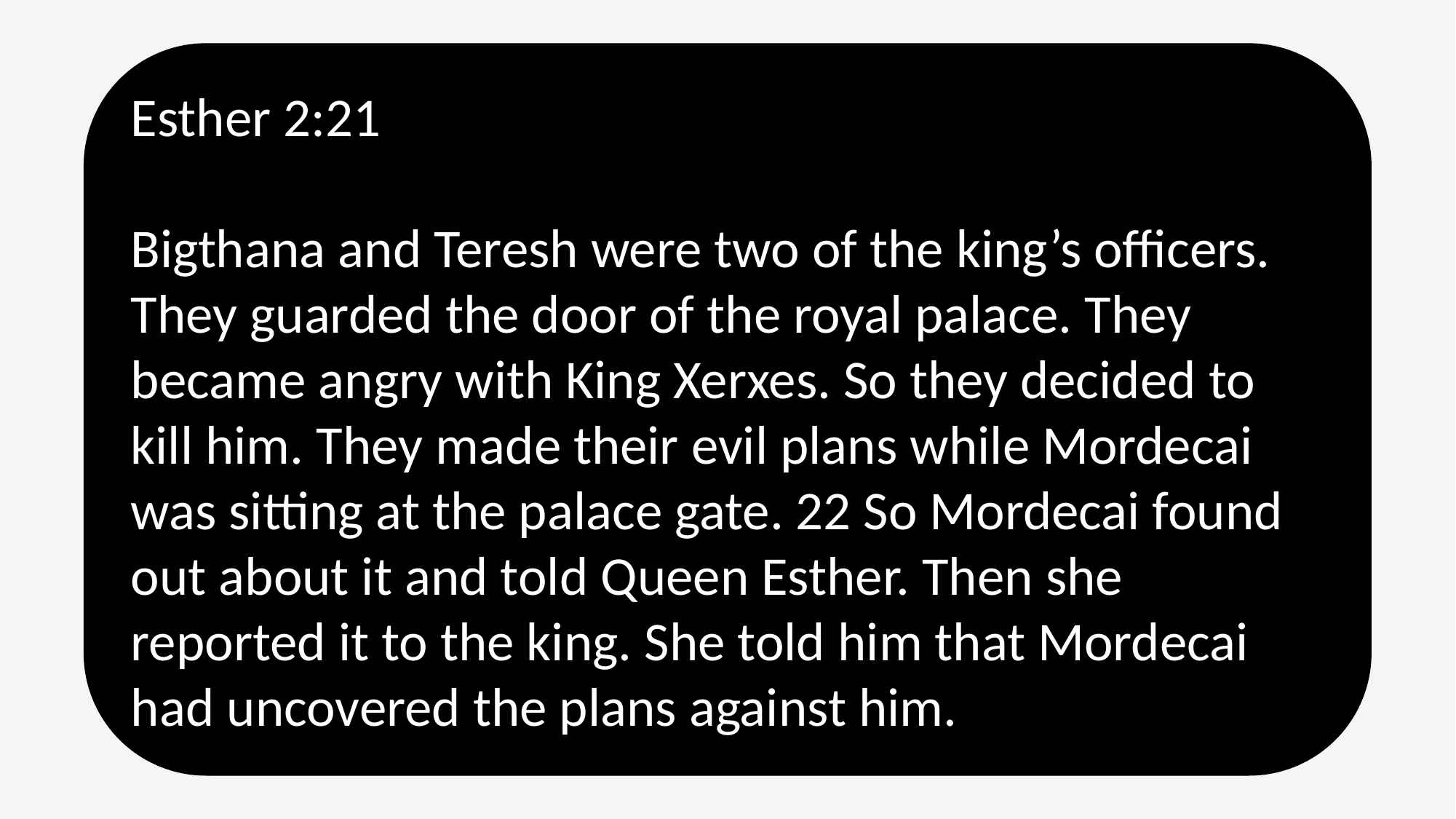

Esther 2:21

Bigthana and Teresh were two of the king’s officers. They guarded the door of the royal palace. They became angry with King Xerxes. So they decided to kill him. They made their evil plans while Mordecai was sitting at the palace gate. 22 So Mordecai found out about it and told Queen Esther. Then she reported it to the king. She told him that Mordecai had uncovered the plans against him.